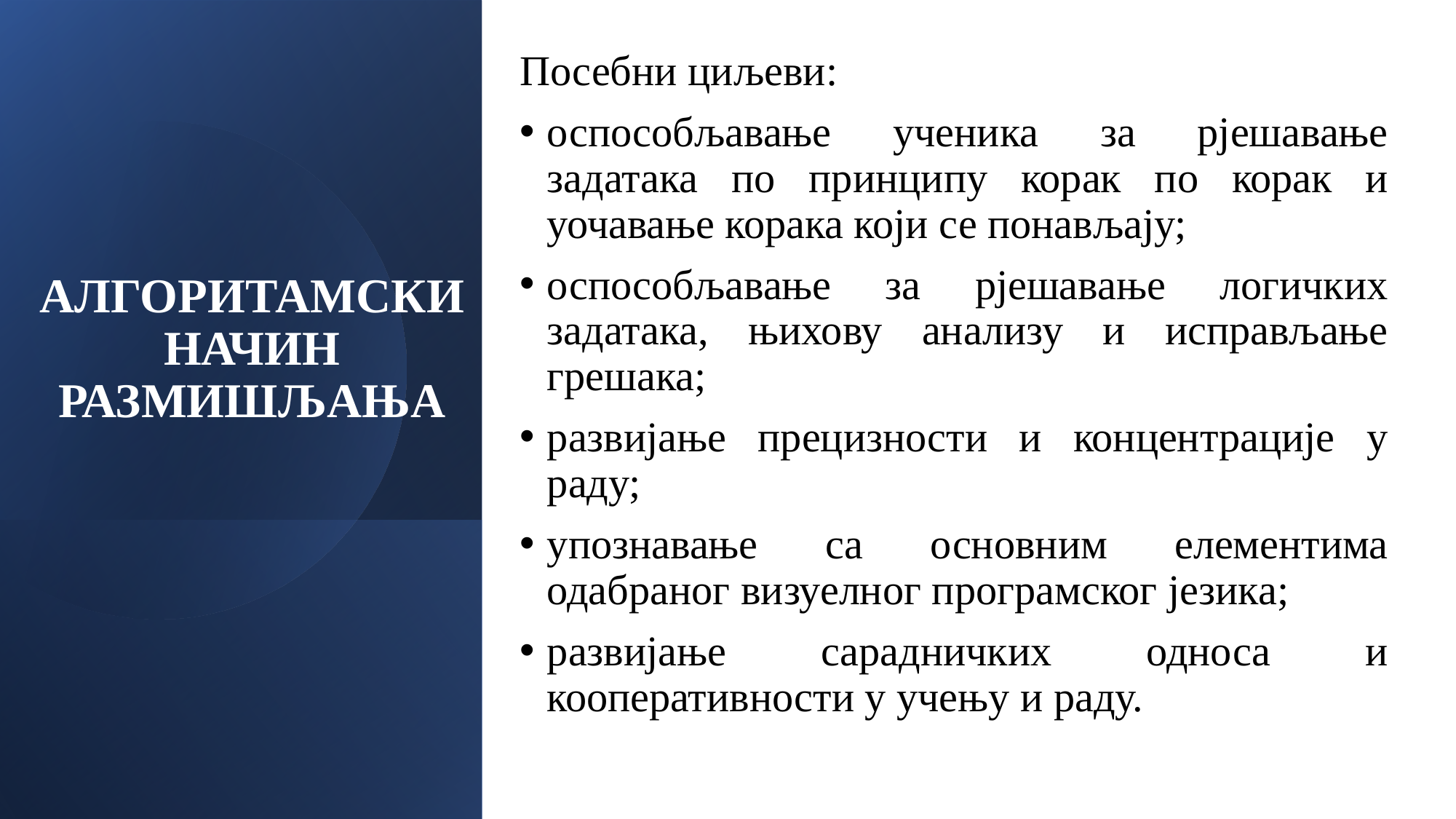

Посебни циљеви:
оспособљавање ученика за рјешавање задатака по принципу корак по корак и уочавање корака који се понављају;
оспособљавање за рјешавање логичких задатака, њихову анализу и исправљање грешака;
развијање прецизности и концентрације у раду;
упознавање са основним елементима одабраног визуелног програмског језика;
развијање сарадничких односа и кооперативности у учењу и раду.

# АЛГОРИТАМСКИ НАЧИН РАЗМИШЉАЊА